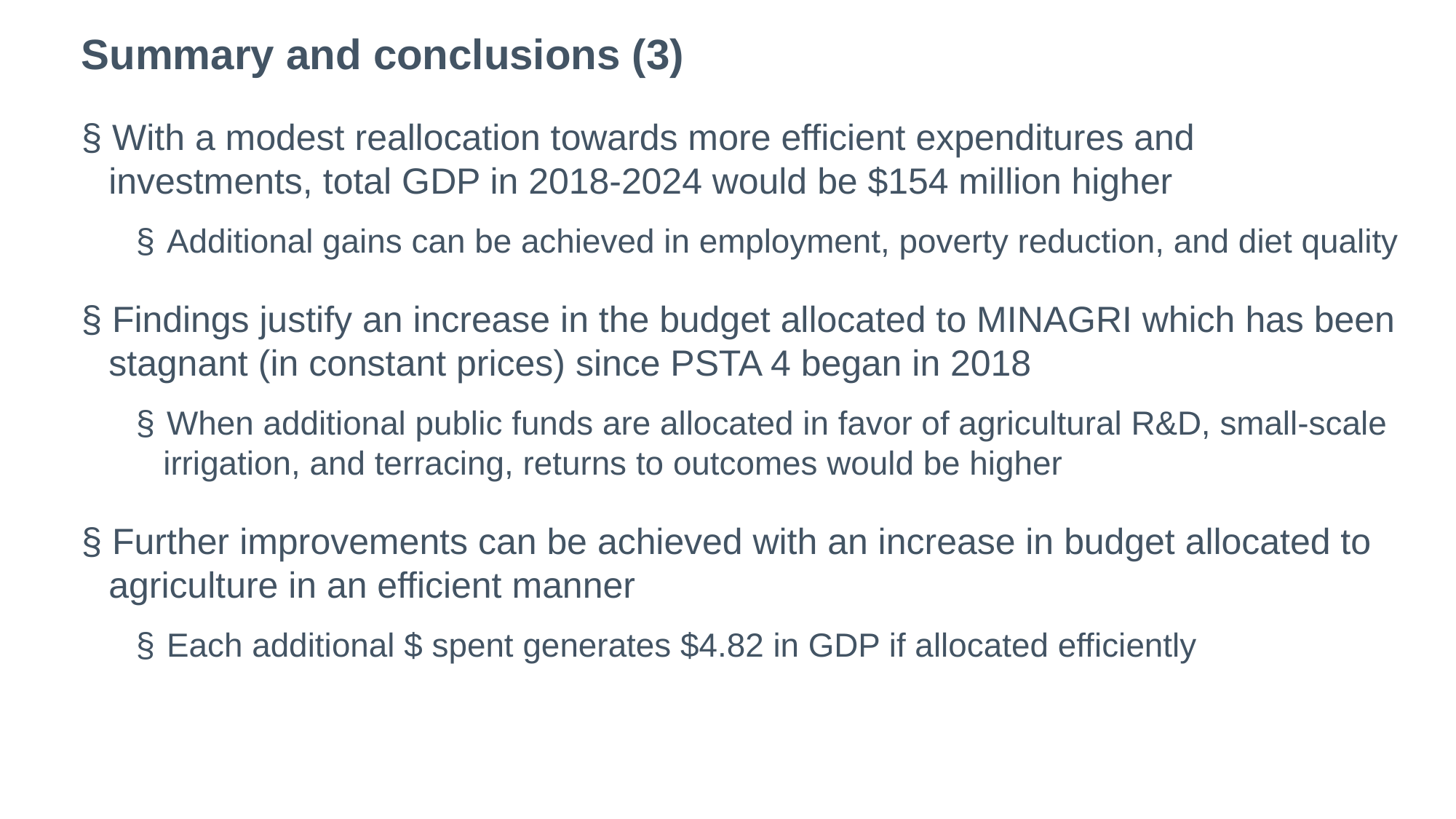

Summary and conclusions (3)
§ With a modest reallocation towards more efficient expenditures and
investments, total GDP in 2018-2024 would be $154 million higher
§ Additional gains can be achieved in employment, poverty reduction, and diet quality
§ Findings justify an increase in the budget allocated to MINAGRI which has been
stagnant (in constant prices) since PSTA 4 began in 2018
§ When additional public funds are allocated in favor of agricultural R&D, small-scale
irrigation, and terracing, returns to outcomes would be higher
§ Further improvements can be achieved with an increase in budget allocated to
agriculture in an efficient manner
§ Each additional $ spent generates $4.82 in GDP if allocated efficiently